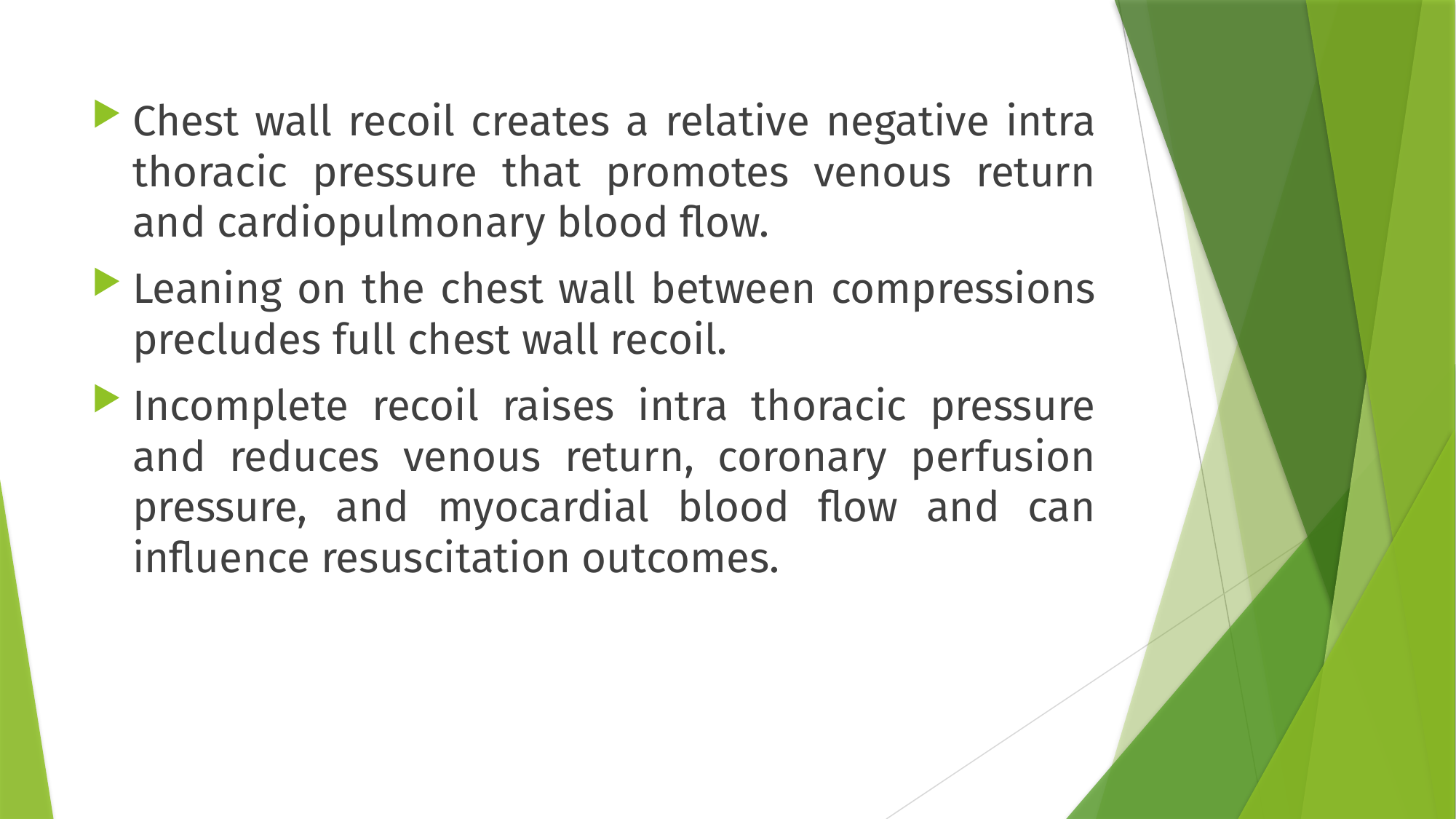

#
Chest wall recoil creates a relative negative intra thoracic pressure that promotes venous return and cardiopulmonary blood flow.
Leaning on the chest wall between compressions precludes full chest wall recoil.
Incomplete recoil raises intra thoracic pressure and reduces venous return, coronary perfusion pressure, and myocardial blood flow and can influence resuscitation outcomes.